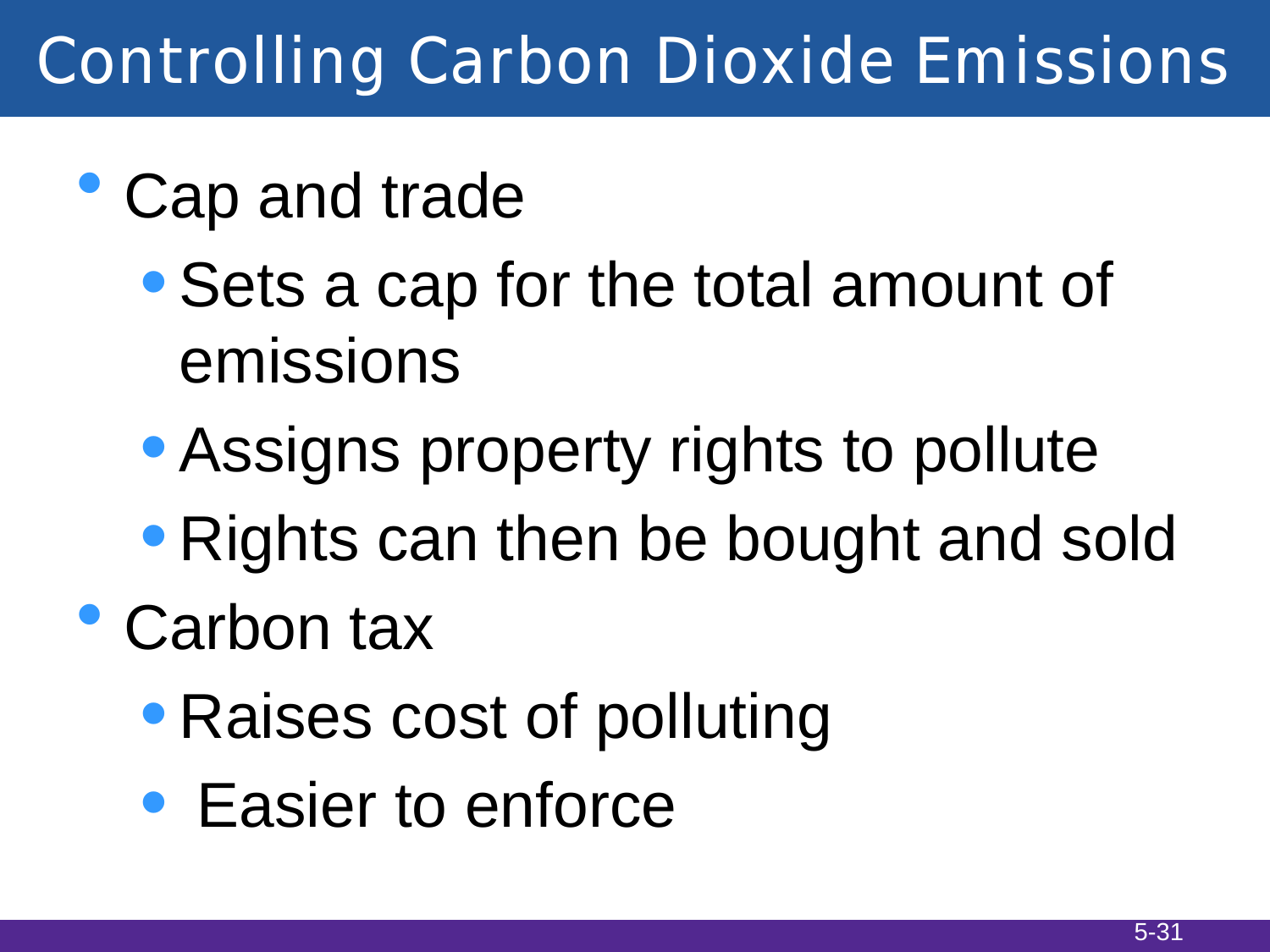

# Controlling Carbon Dioxide Emissions
Cap and trade
Sets a cap for the total amount of emissions
Assigns property rights to pollute
Rights can then be bought and sold
Carbon tax
Raises cost of polluting
 Easier to enforce

5-31